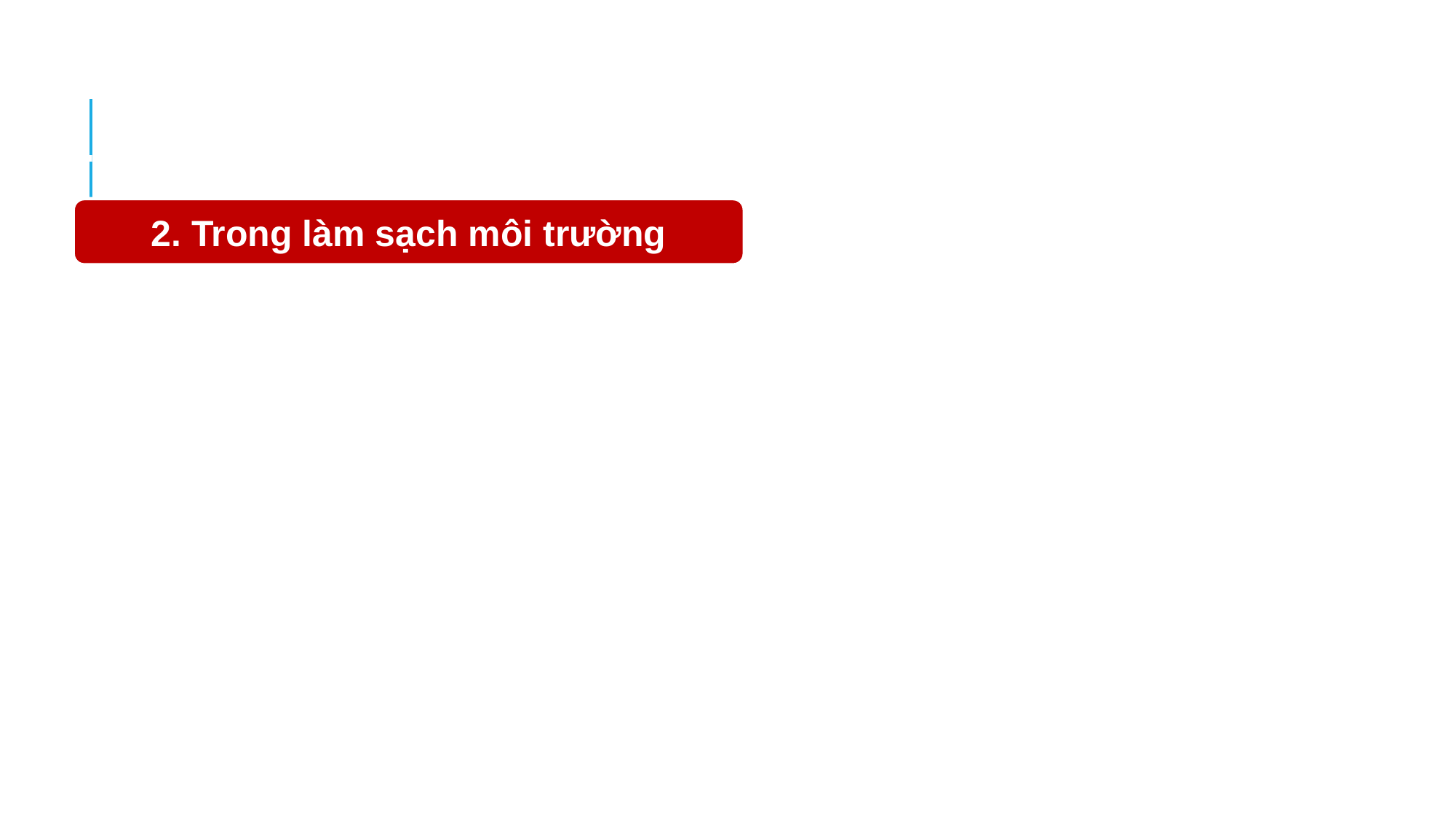

I. ỨNG DỤNG CÔNG NGHỆ DI TRUYỀN
2. Trong làm sạch môi trường